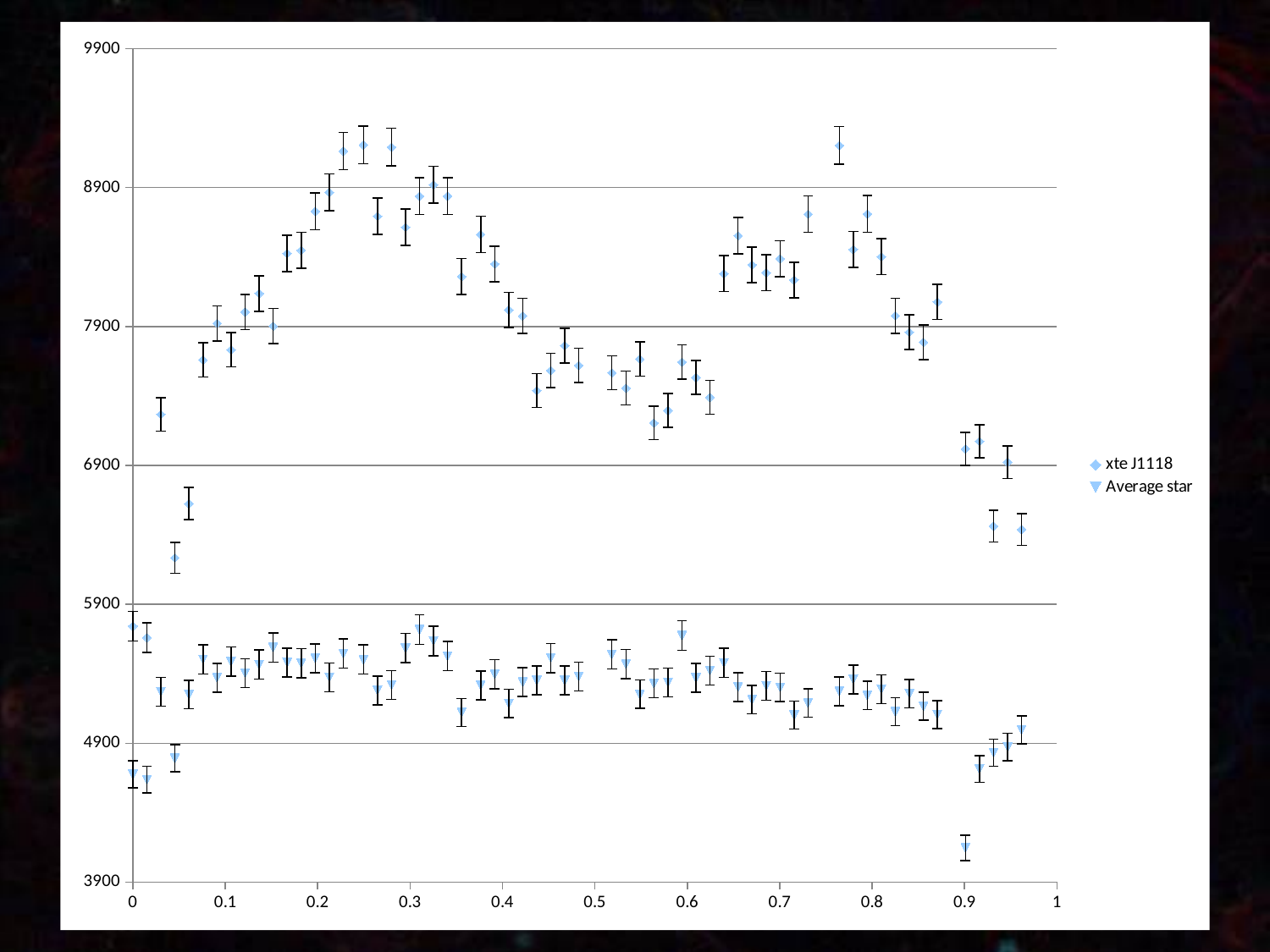

### Chart

| Category | xte J1118 | Average star |
|---|---|---|